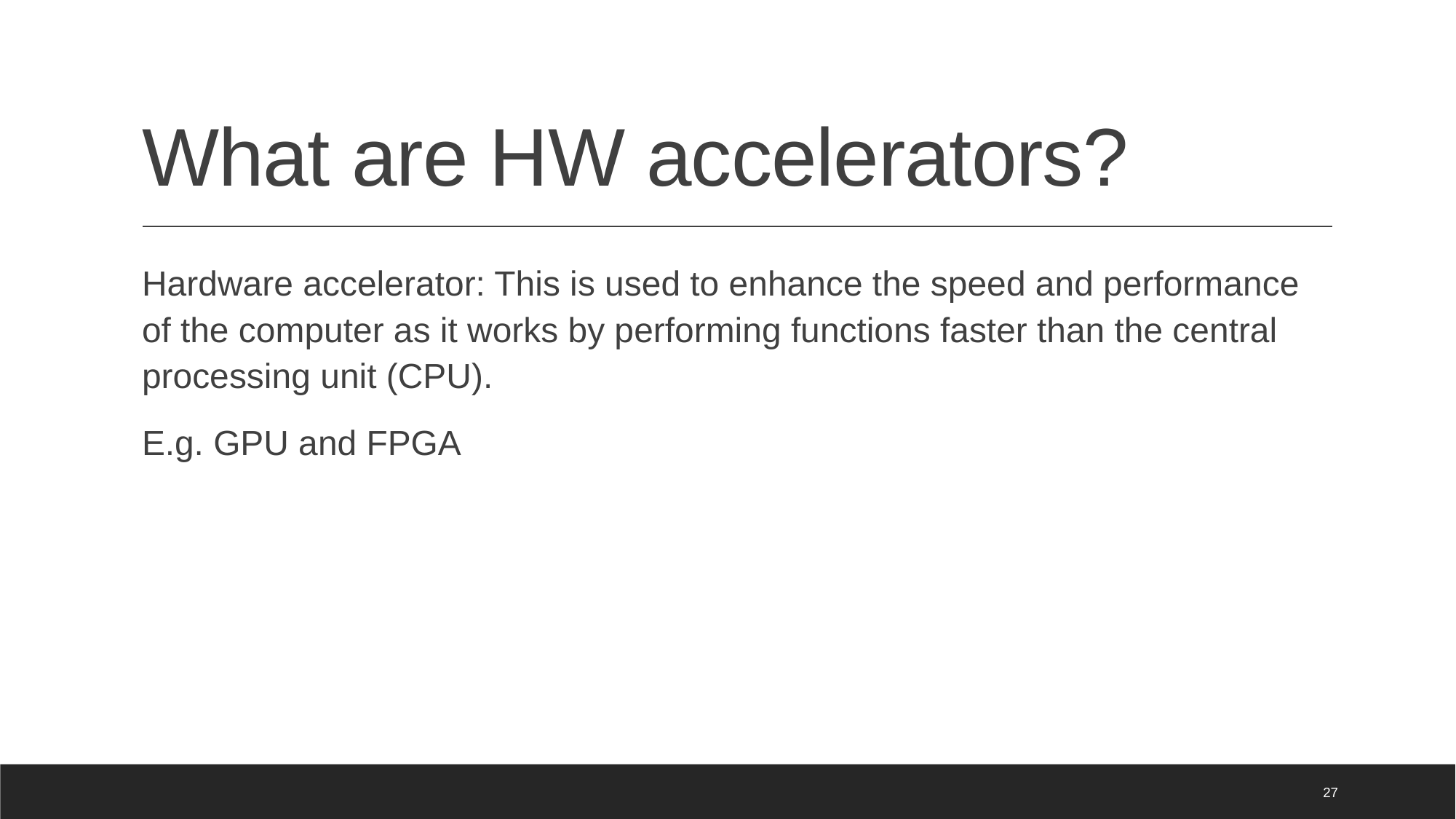

# What are HW accelerators?
Hardware accelerator: This is used to enhance the speed and performance of the computer as it works by performing functions faster than the central processing unit (CPU).
E.g. GPU and FPGA
27